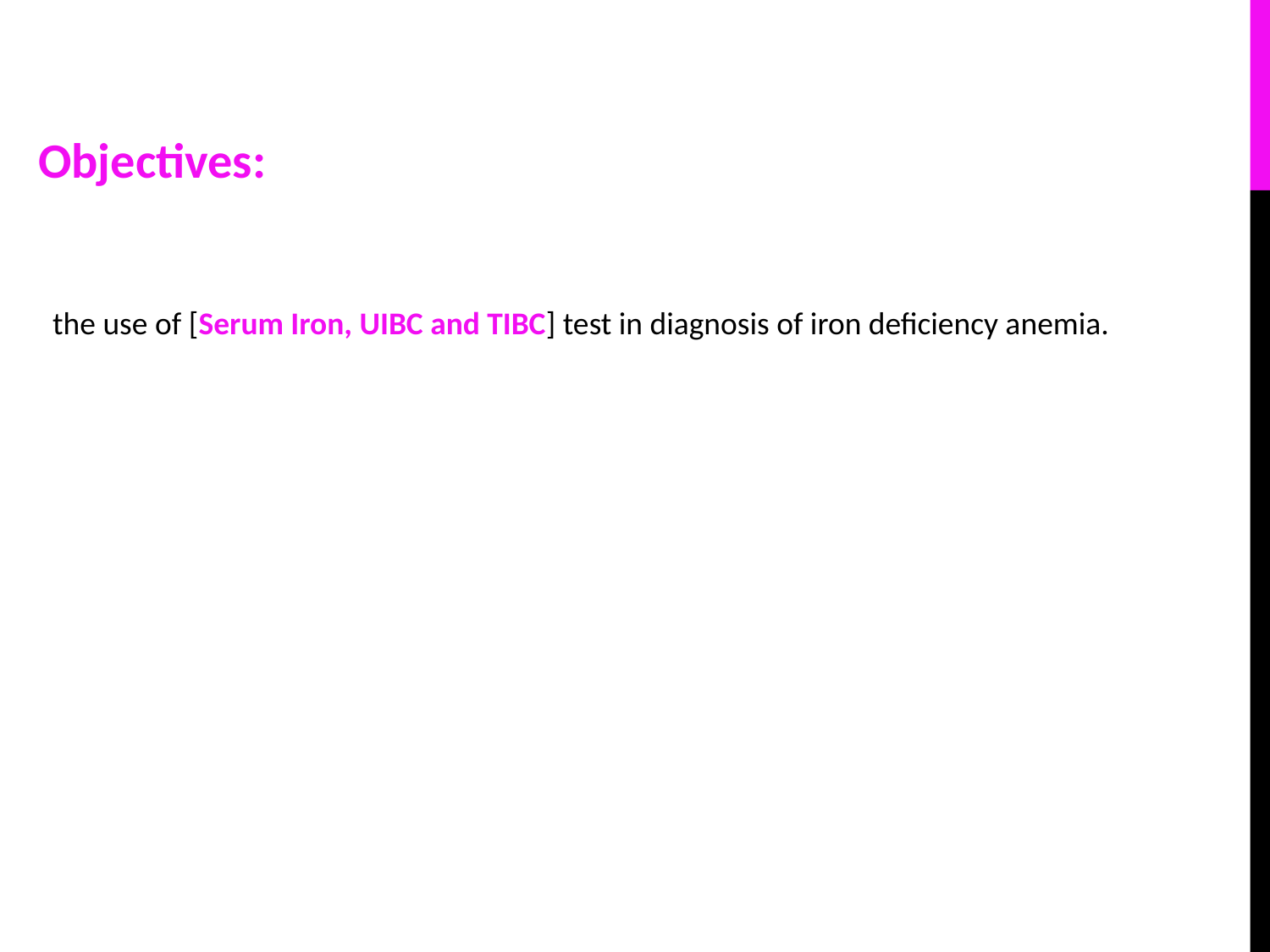

Objectives:

  the use of [Serum Iron, UIBC and TIBC] test in diagnosis of iron deficiency anemia.